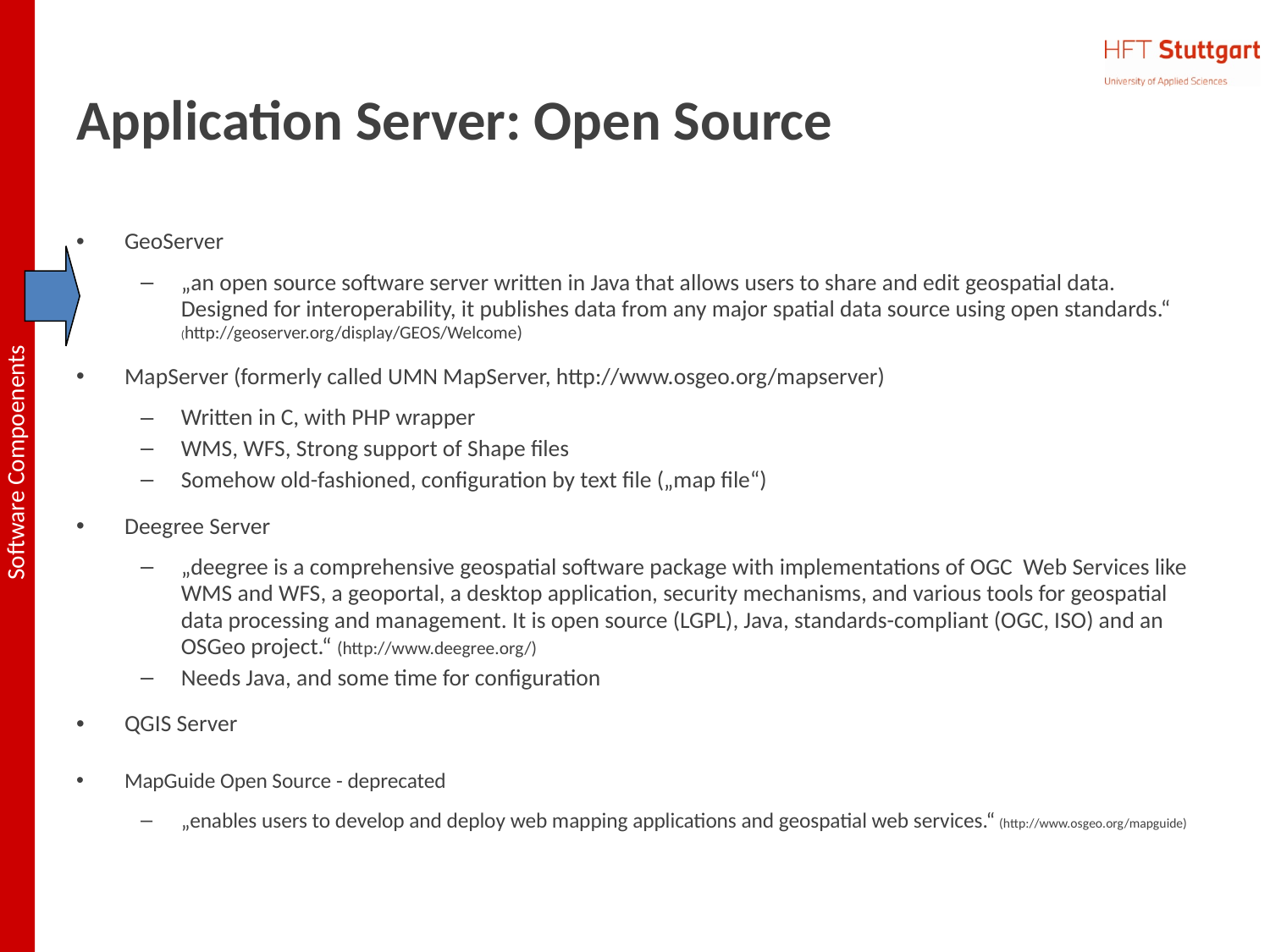

# Application Server: Open Source
GeoServer
„an open source software server written in Java that allows users to share and edit geospatial data. Designed for interoperability, it publishes data from any major spatial data source using open standards.“ (http://geoserver.org/display/GEOS/Welcome)
MapServer (formerly called UMN MapServer, http://www.osgeo.org/mapserver)
Written in C, with PHP wrapper
WMS, WFS, Strong support of Shape files
Somehow old-fashioned, configuration by text file („map file“)
Deegree Server
„deegree is a comprehensive geospatial software package with implementations of OGC  Web Services like WMS and WFS, a geoportal, a desktop application, security mechanisms, and various tools for geospatial data processing and management. It is open source (LGPL), Java, standards-compliant (OGC, ISO) and an OSGeo project.“ (http://www.deegree.org/)
Needs Java, and some time for configuration
QGIS Server
MapGuide Open Source - deprecated
„enables users to develop and deploy web mapping applications and geospatial web services.“ (http://www.osgeo.org/mapguide)